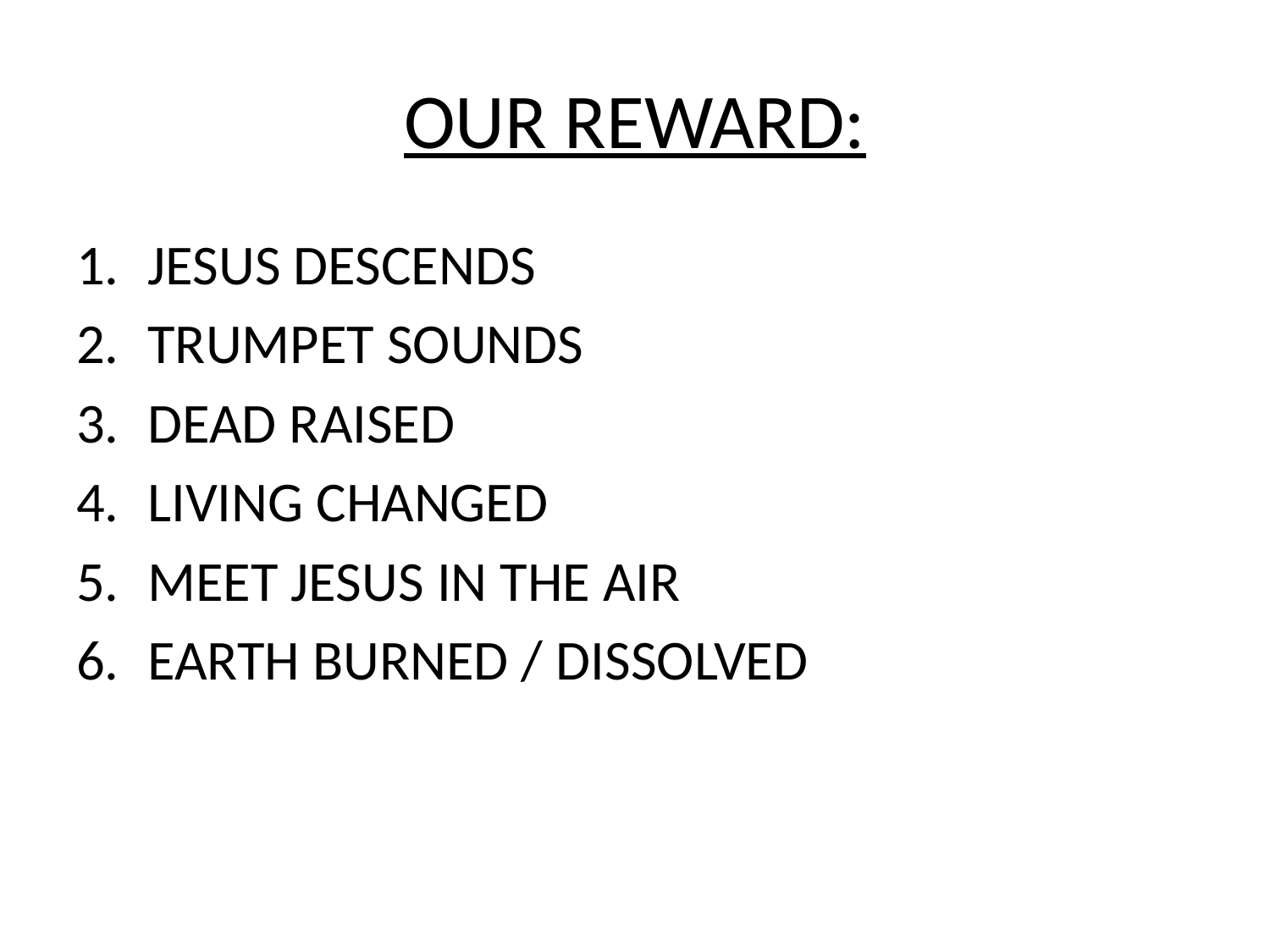

# OUR REWARD:
JESUS DESCENDS
TRUMPET SOUNDS
DEAD RAISED
LIVING CHANGED
MEET JESUS IN THE AIR
EARTH BURNED / DISSOLVED